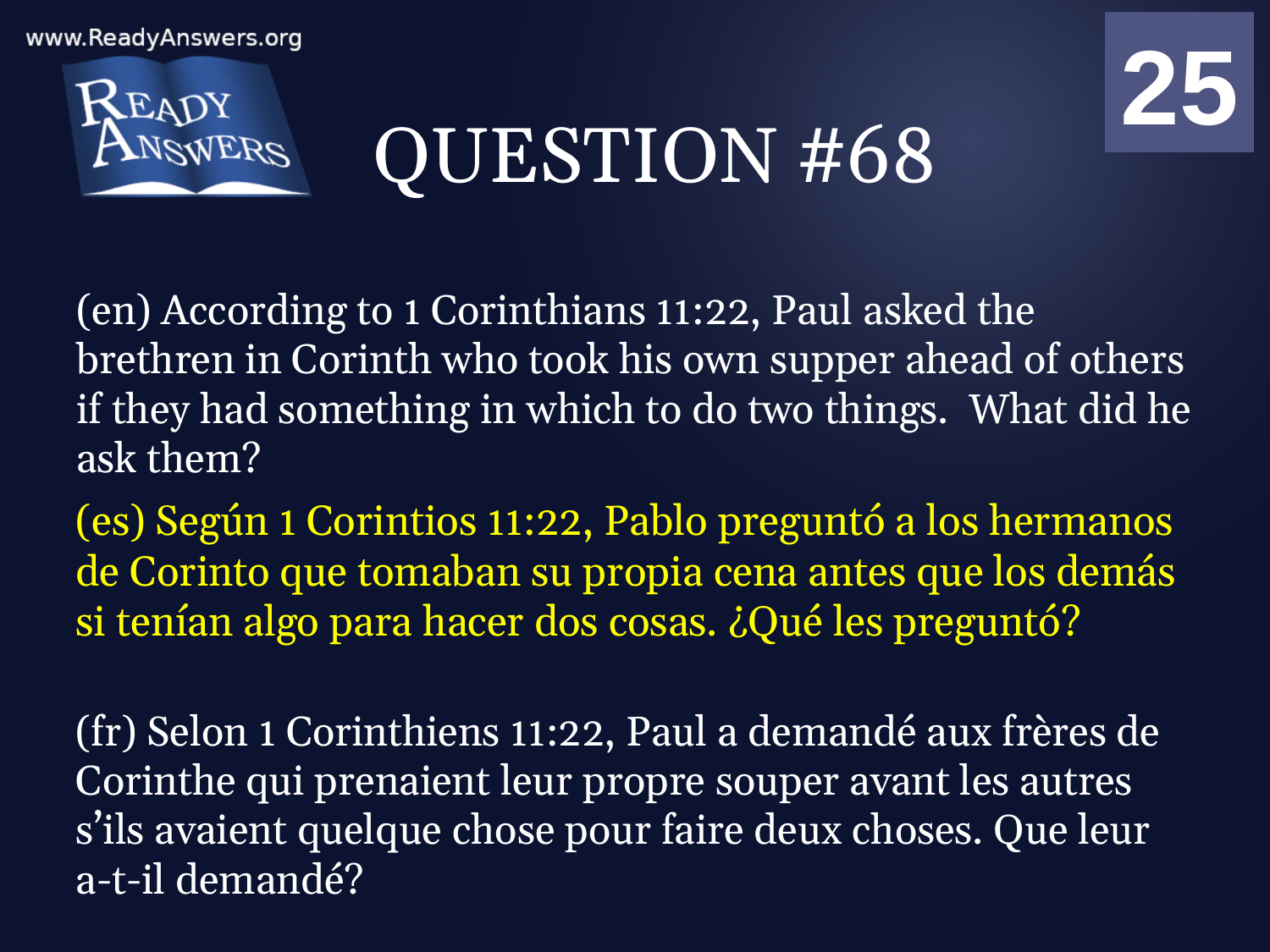

01
02
03
04
05
06
07
08
09
10
11
12
13
14
15
16
17
18
19
20
21
22
23
24
25
00
# QUESTION #68
(en) According to 1 Corinthians 11:22, Paul asked the brethren in Corinth who took his own supper ahead of others if they had something in which to do two things.  What did he ask them?
(es) Según 1 Corintios 11:22, Pablo preguntó a los hermanos de Corinto que tomaban su propia cena antes que los demás si tenían algo para hacer dos cosas. ¿Qué les preguntó?
(fr) Selon 1 Corinthiens 11:22, Paul a demandé aux frères de Corinthe qui prenaient leur propre souper avant les autres s’ils avaient quelque chose pour faire deux choses. Que leur a-t-il demandé?